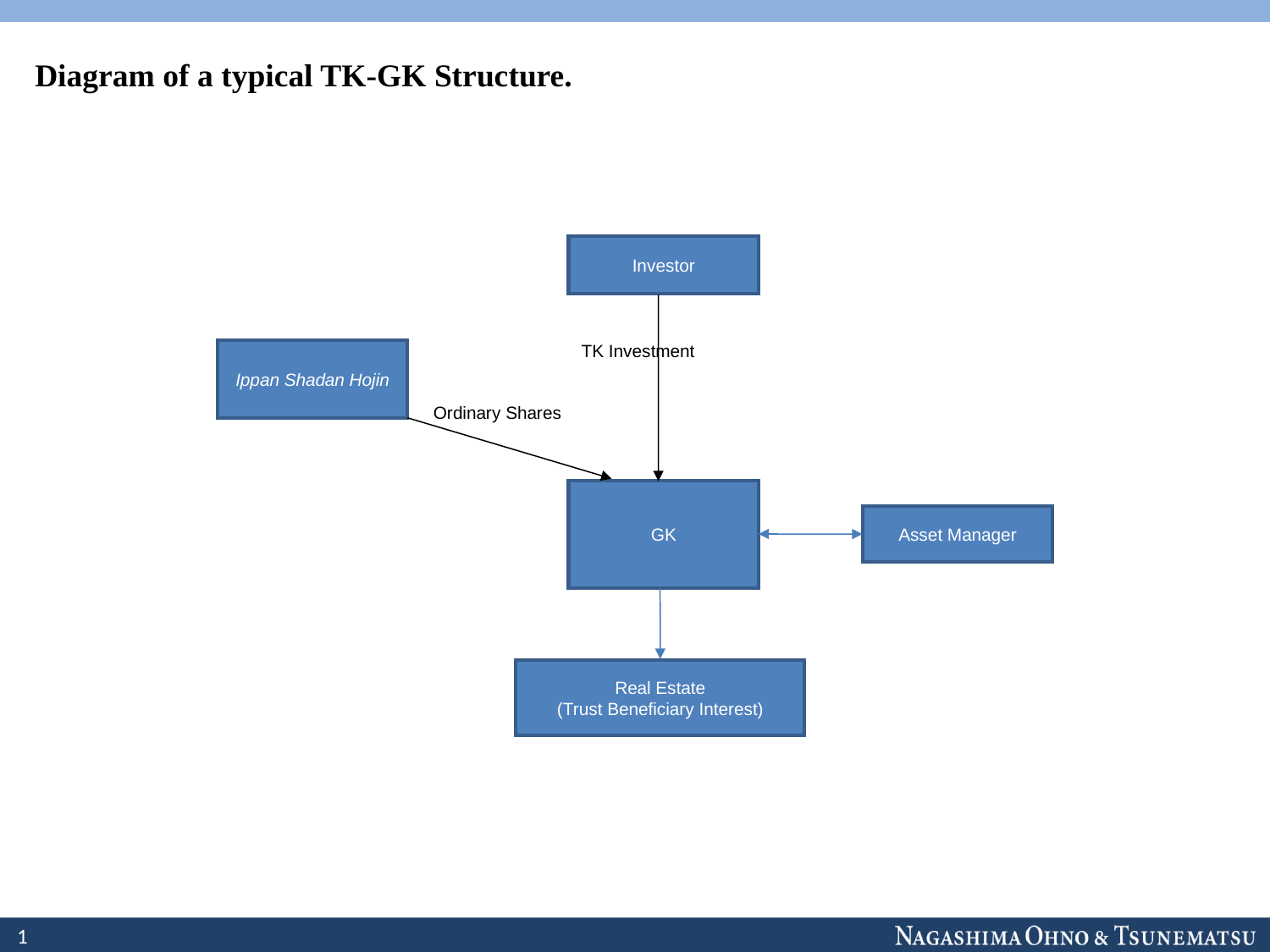

# Diagram of a typical TK-GK Structure.
Investor

TK Investment
Ippan Shadan Hojin
Ordinary Shares

GK
Asset Manager

Real Estate
(Trust Beneficiary Interest)
1